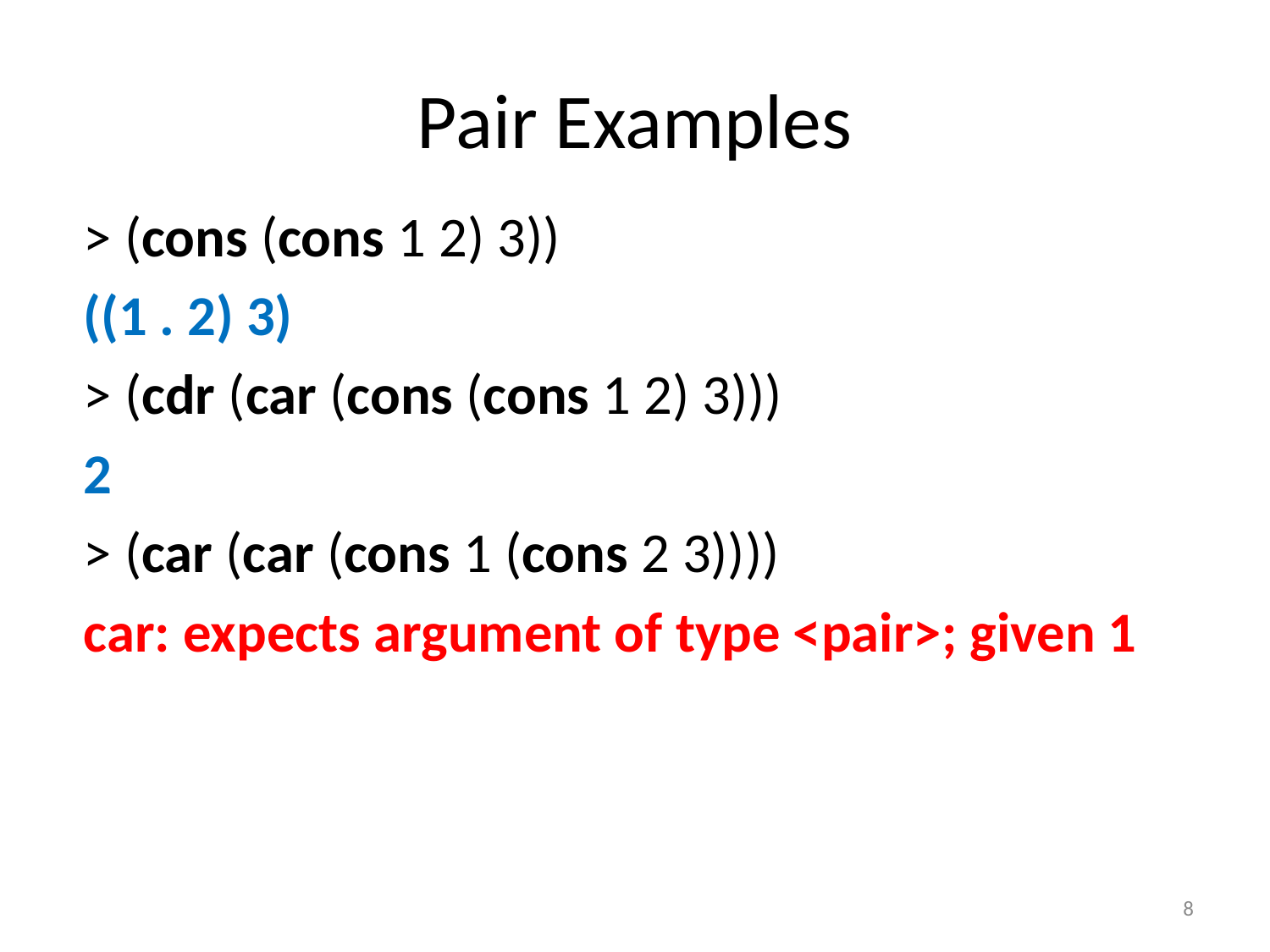

# Pair Examples
> (cons (cons 1 2) 3))
((1 . 2) 3)
> (cdr (car (cons (cons 1 2) 3)))
2
> (car (car (cons 1 (cons 2 3))))
car: expects argument of type <pair>; given 1
8